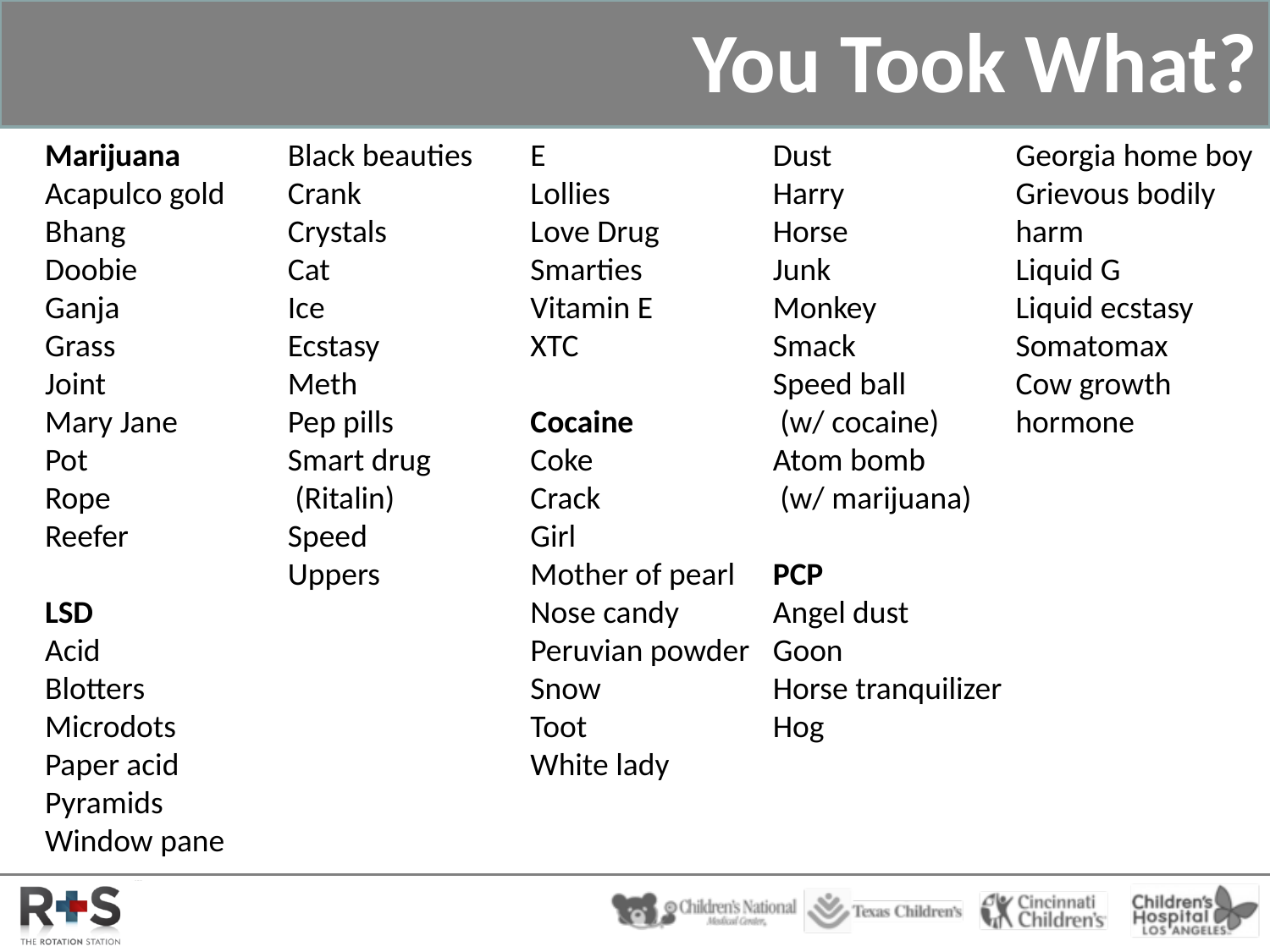

# You Took What?
Marijuana
Acapulco gold
Bhang
Doobie
Ganja
Grass
Joint
Mary Jane
Pot
Rope
Reefer

LSD
Acid
Blotters
Microdots
Paper acid
Pyramids
Window pane

Amphetamines
Black beauties
Crank
Crystals
Cat
Ice
Ecstasy
Meth
Pep pills
Smart drug
 (Ritalin)
Speed
Uppers

Ecstasy
Adam
E
Lollies
Love Drug
Smarties
Vitamin E
XTC

Cocaine
Coke
Crack
Girl
Mother of pearl
Nose candy
Peruvian powder
Snow
Toot
White lady

Heroin
Boy
China white
Dust
Harry
Horse
Junk
Monkey
Smack
Speed ball
 (w/ cocaine)
Atom bomb
 (w/ marijuana)

PCP
Angel dust
Goon
Horse tranquilizer
Hog

Gamma-hydroxybutyrate (GHB)
Bioski
Georgia home boy
Grievous bodily harm
Liquid G
Liquid ecstasy
Somatomax
Cow growth hormone